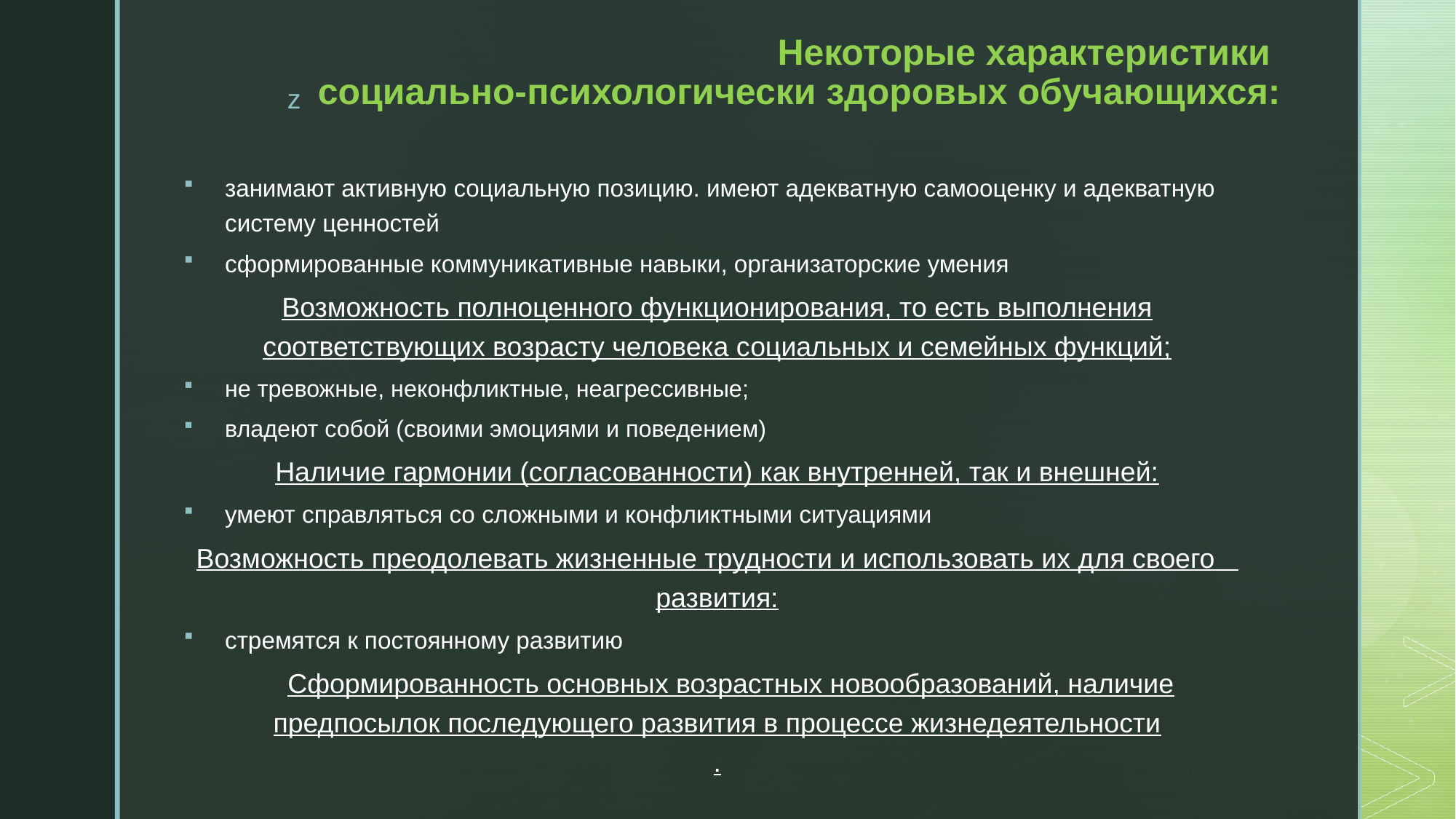

# Некоторые характеристики социально-психологически здоровых обучающихся:
занимают активную социальную позицию. имеют адекватную самооценку и адекватную систему ценностей
сформированные коммуникативные навыки, организаторские умения
Возможность полноценного функционирования, то есть выполнения соответствующих возрасту человека социальных и семейных функций;
не тревожные, неконфликтные, неагрессивные;
владеют собой (своими эмоциями и поведением)
Наличие гармонии (согласованности) как внутренней, так и внешней:
умеют справляться со сложными и конфликтными ситуациями
Возможность преодолевать жизненные трудности и использовать их для своего    развития:
стремятся к постоянному развитию
	Сформированность основных возрастных новообразований, наличие предпосылок последующего развития в процессе жизнедеятельности
.